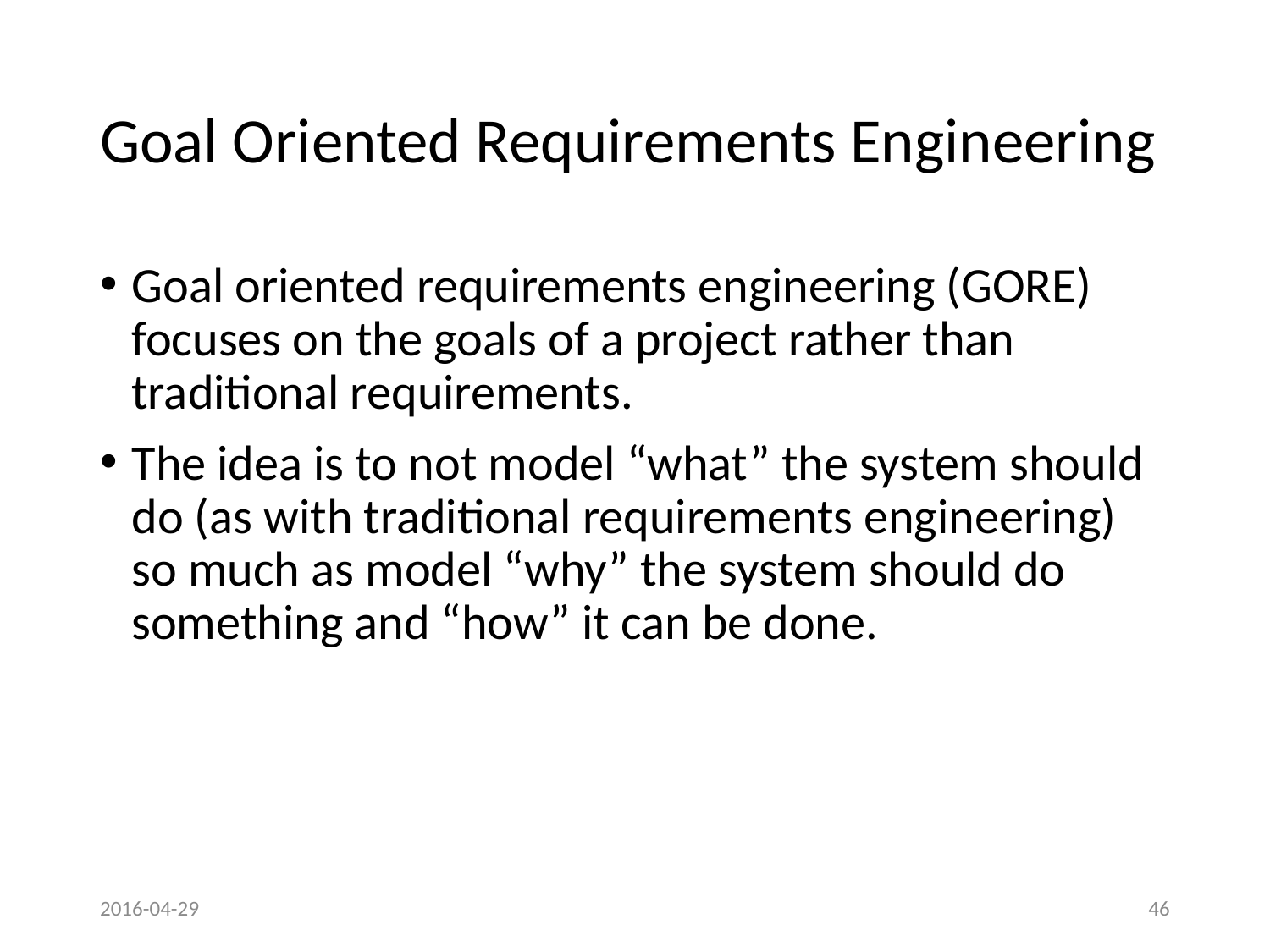

# Goal Oriented Requirements Engineering
Goal oriented requirements engineering (GORE) focuses on the goals of a project rather than traditional requirements.
The idea is to not model “what” the system should do (as with traditional requirements engineering) so much as model “why” the system should do something and “how” it can be done.

2016-04-29
46